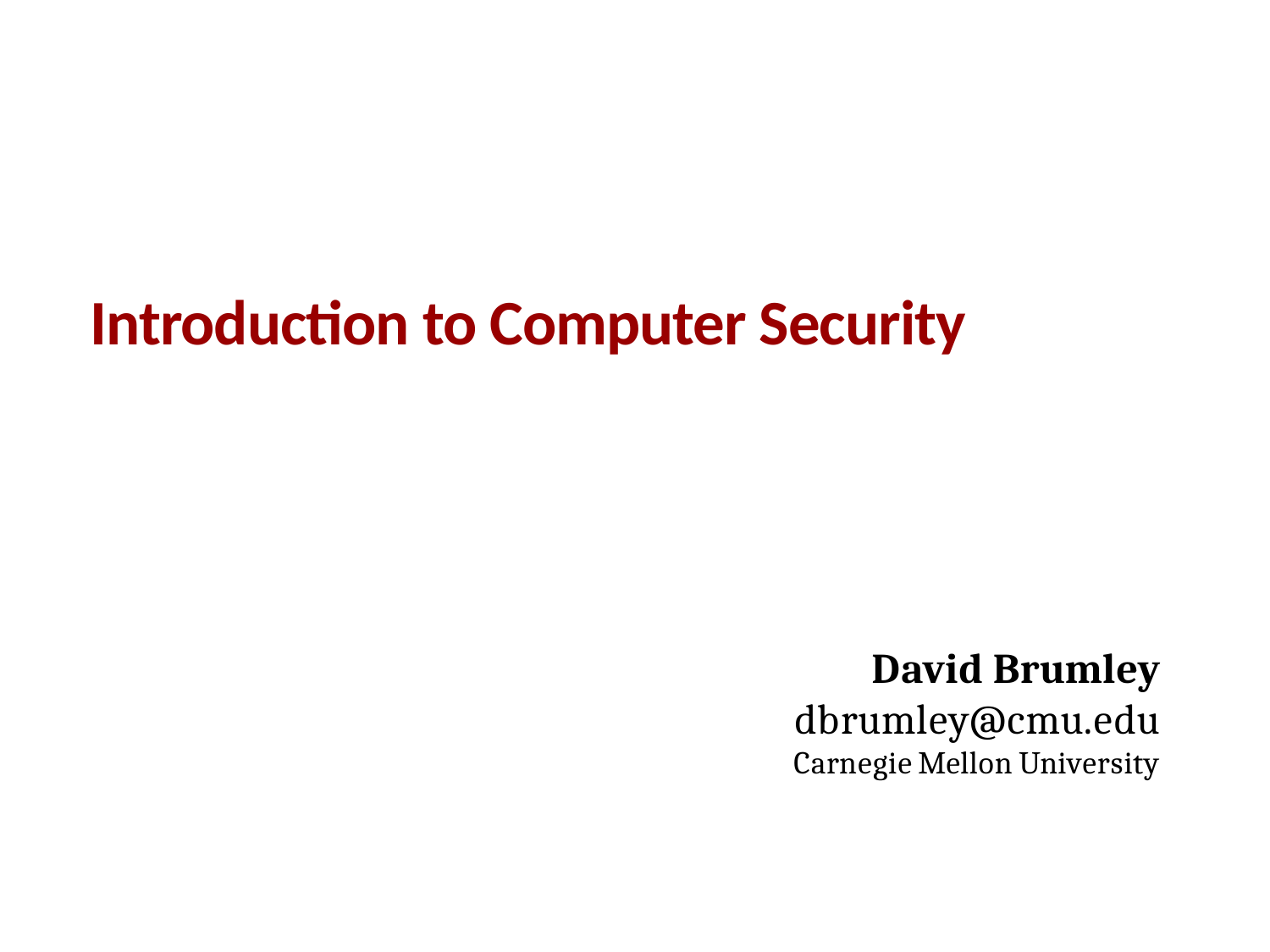

# Introduction to Computer Security
David Brumley
dbrumley@cmu.edu
Carnegie Mellon University